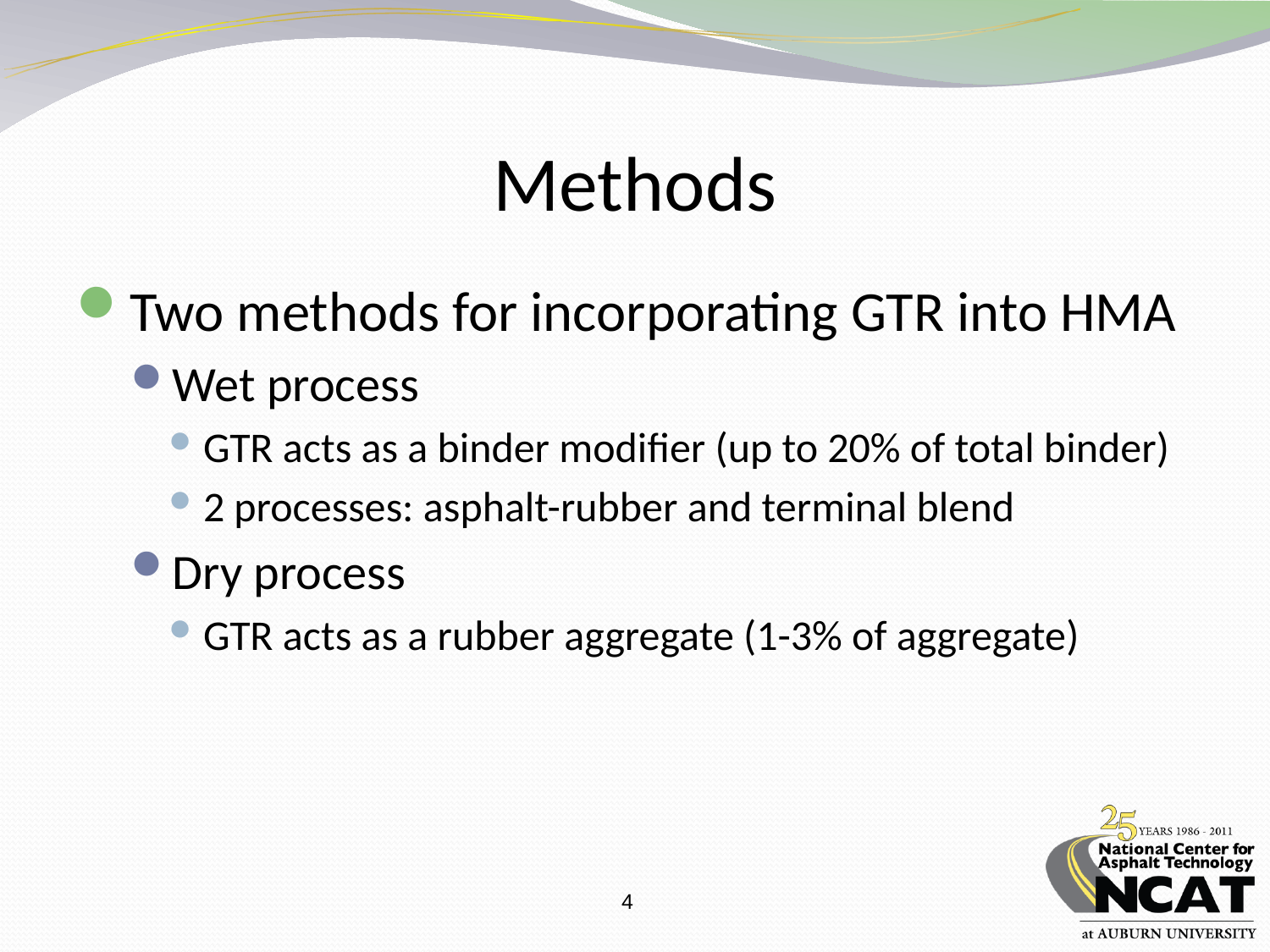

# Methods
Two methods for incorporating GTR into HMA
Wet process
GTR acts as a binder modifier (up to 20% of total binder)
2 processes: asphalt-rubber and terminal blend
Dry process
GTR acts as a rubber aggregate (1-3% of aggregate)